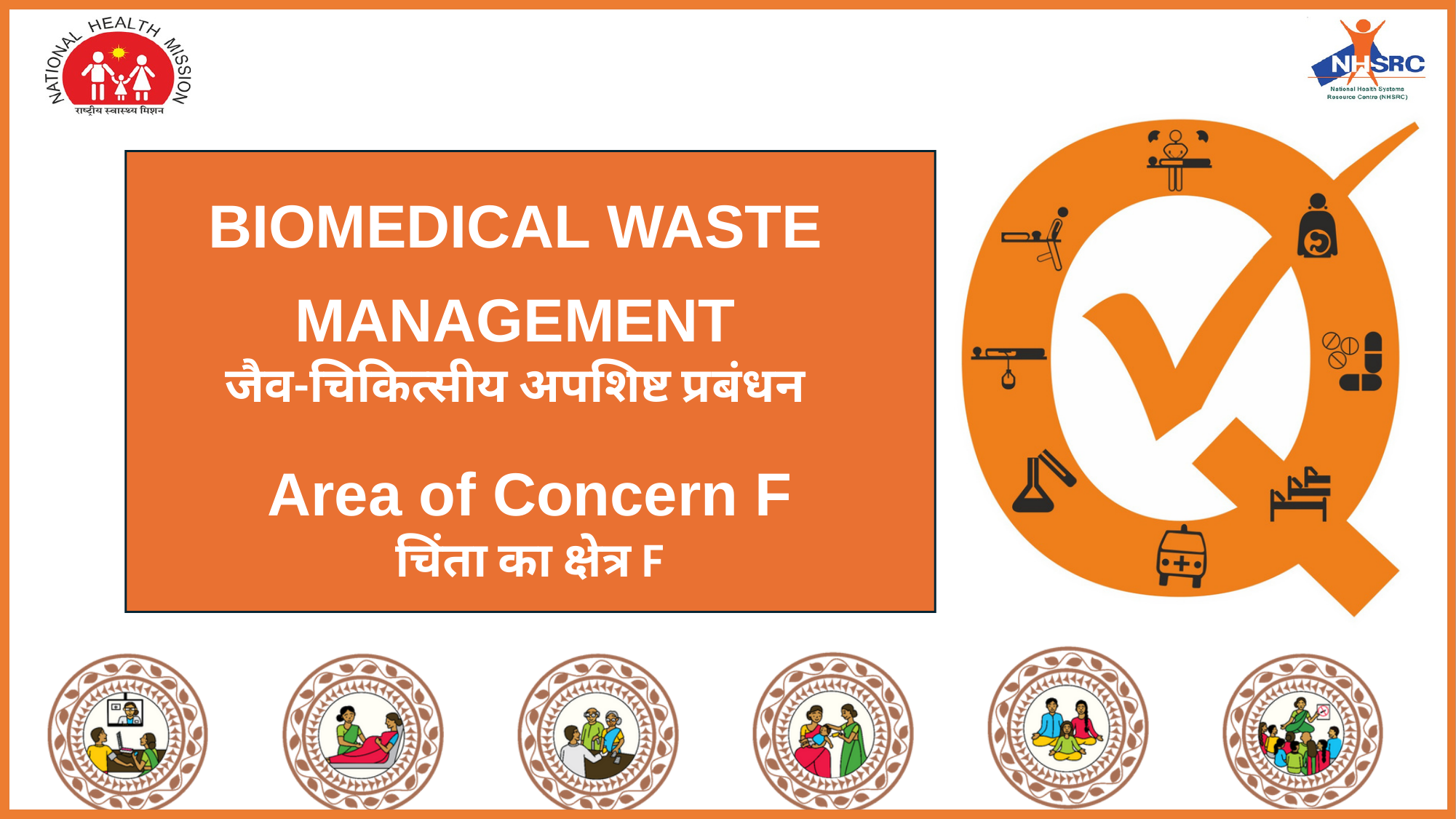

BIOMEDICAL WASTE MANAGEMENT
जैव-चिकित्सीय अपशिष्ट प्रबंधन

Area of Concern F
चिंता का क्षेत्र F